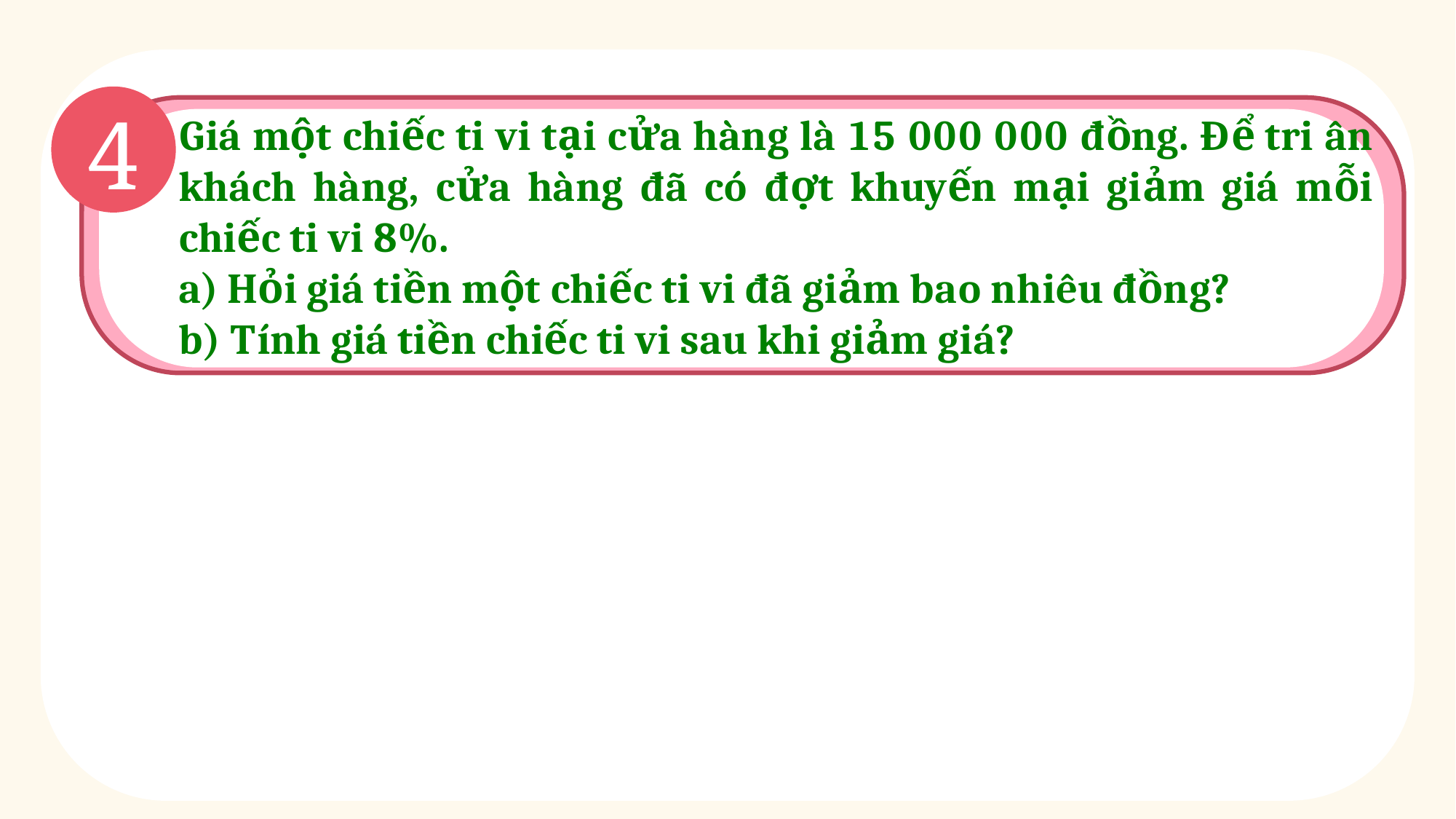

4

Giá một chiếc ti vi tại cửa hàng là 15 000 000 đồng. Để tri ân khách hàng, cửa hàng đã có đợt khuyến mại giảm giá mỗi chiếc ti vi 8%.
a) Hỏi giá tiền một chiếc ti vi đã giảm bao nhiêu đồng?
b) Tính giá tiền chiếc ti vi sau khi giảm giá?